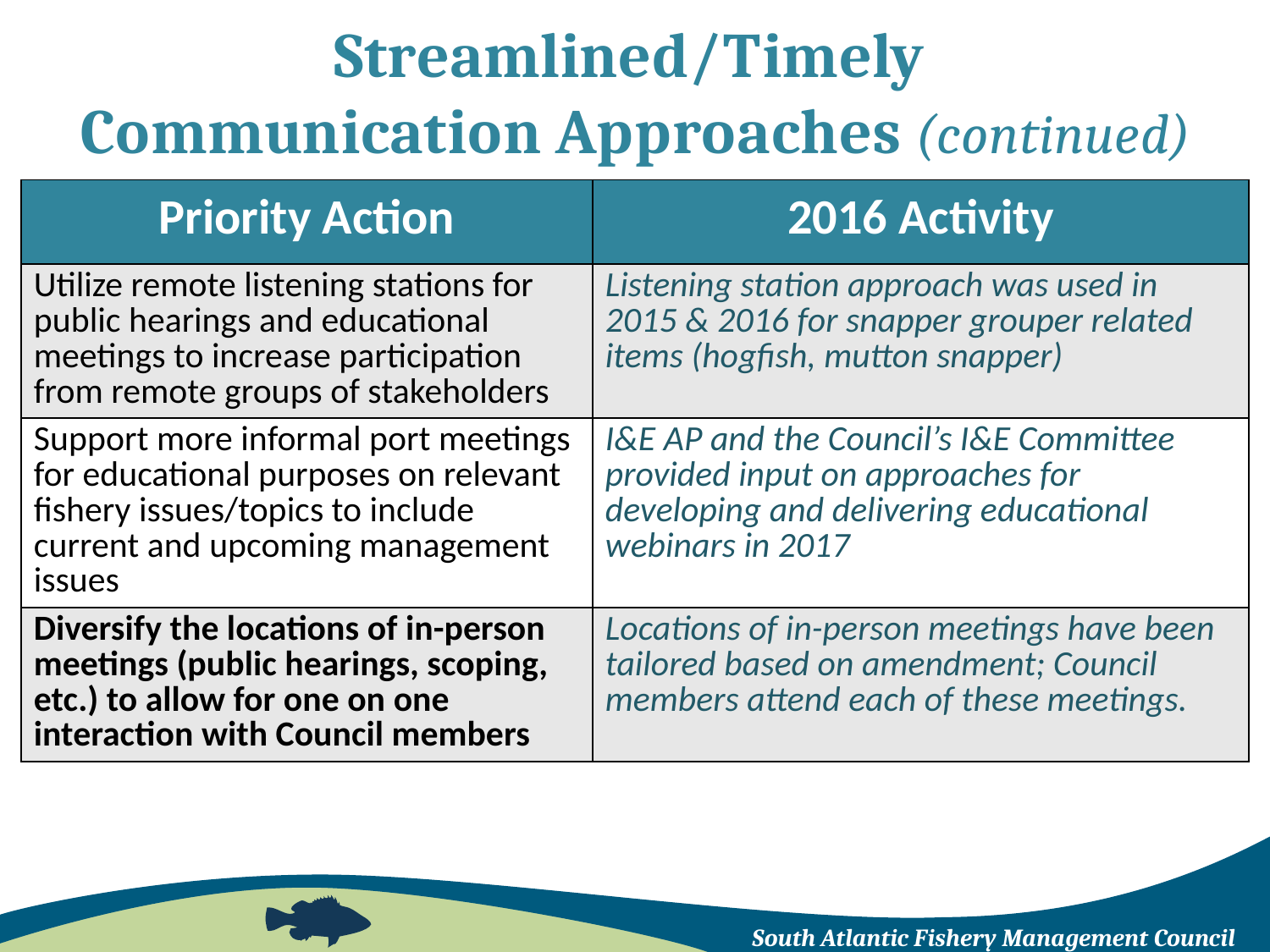

# Streamlined/Timely Communication Approaches (continued)
| Priority Action | 2016 Activity |
| --- | --- |
| Utilize remote listening stations for public hearings and educational meetings to increase participation from remote groups of stakeholders | Listening station approach was used in 2015 & 2016 for snapper grouper related items (hogfish, mutton snapper) |
| Support more informal port meetings for educational purposes on relevant fishery issues/topics to include current and upcoming management issues | I&E AP and the Council’s I&E Committee provided input on approaches for developing and delivering educational webinars in 2017 |
| Diversify the locations of in-person meetings (public hearings, scoping, etc.) to allow for one on one interaction with Council members | Locations of in-person meetings have been tailored based on amendment; Council members attend each of these meetings. |